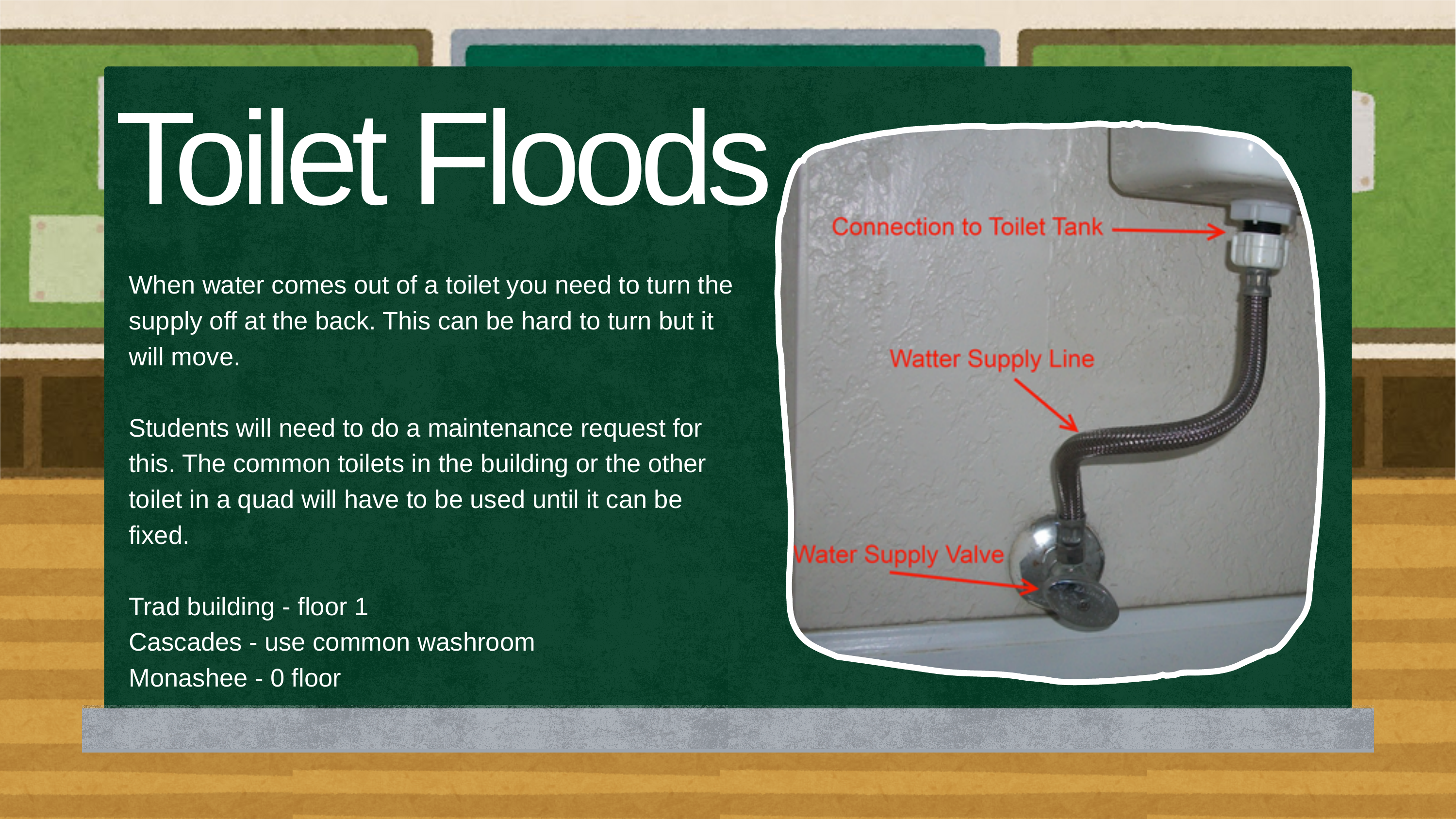

Toilet Floods

When water comes out of a toilet you need to turn the supply off at the back. This can be hard to turn but it will move.

Students will need to do a maintenance request for this. The common toilets in the building or the other toilet in a quad will have to be used until it can be fixed.

Trad building - floor 1
Cascades - use common washroom
Monashee - 0 floor